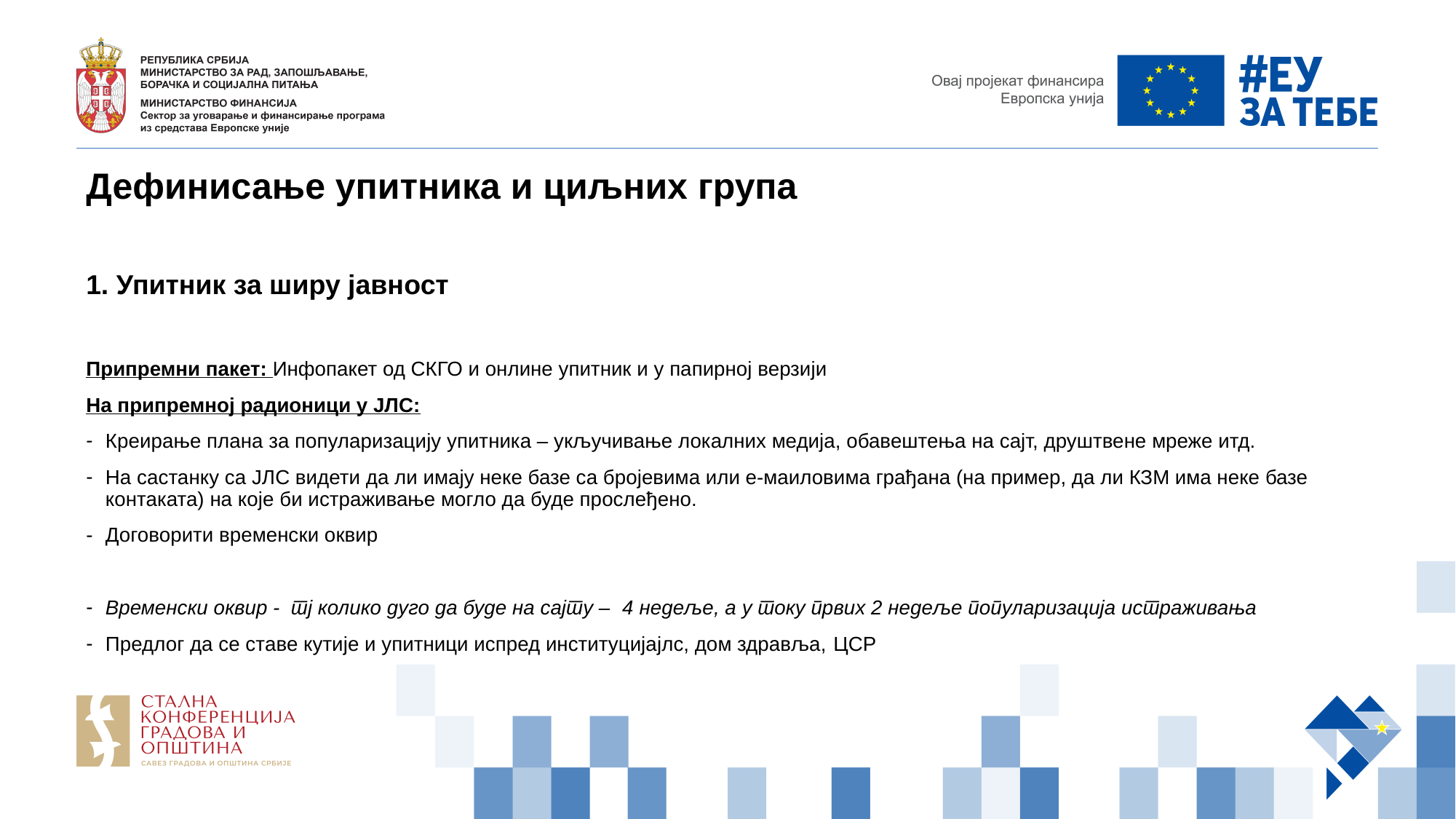

# Дефинисање упитника и циљних група
1. Упитник за ширу јавност

Припремни пакет: Инфопакет од СКГО и онлине упитник и у папирној верзији
На припремној радионици у ЈЛС:
Креирање плана за популаризацију упитника – укључивање локалних медија, обавештења на сајт, друштвене мреже итд.
На састанку са ЈЛС видети да ли имају неке базе са бројевима или е-маиловима грађана (на пример, да ли КЗМ има неке базе контаката) на које би истраживање могло да буде прослеђено.
Договорити временски оквир

Временски оквир -  тј колико дуго да буде на сајту –  4 недеље, a у току првих 2 недеље популаризација истраживања
Предлог да се ставе кутије и упитници испред институцијајлс, дом здравља, ЦСР